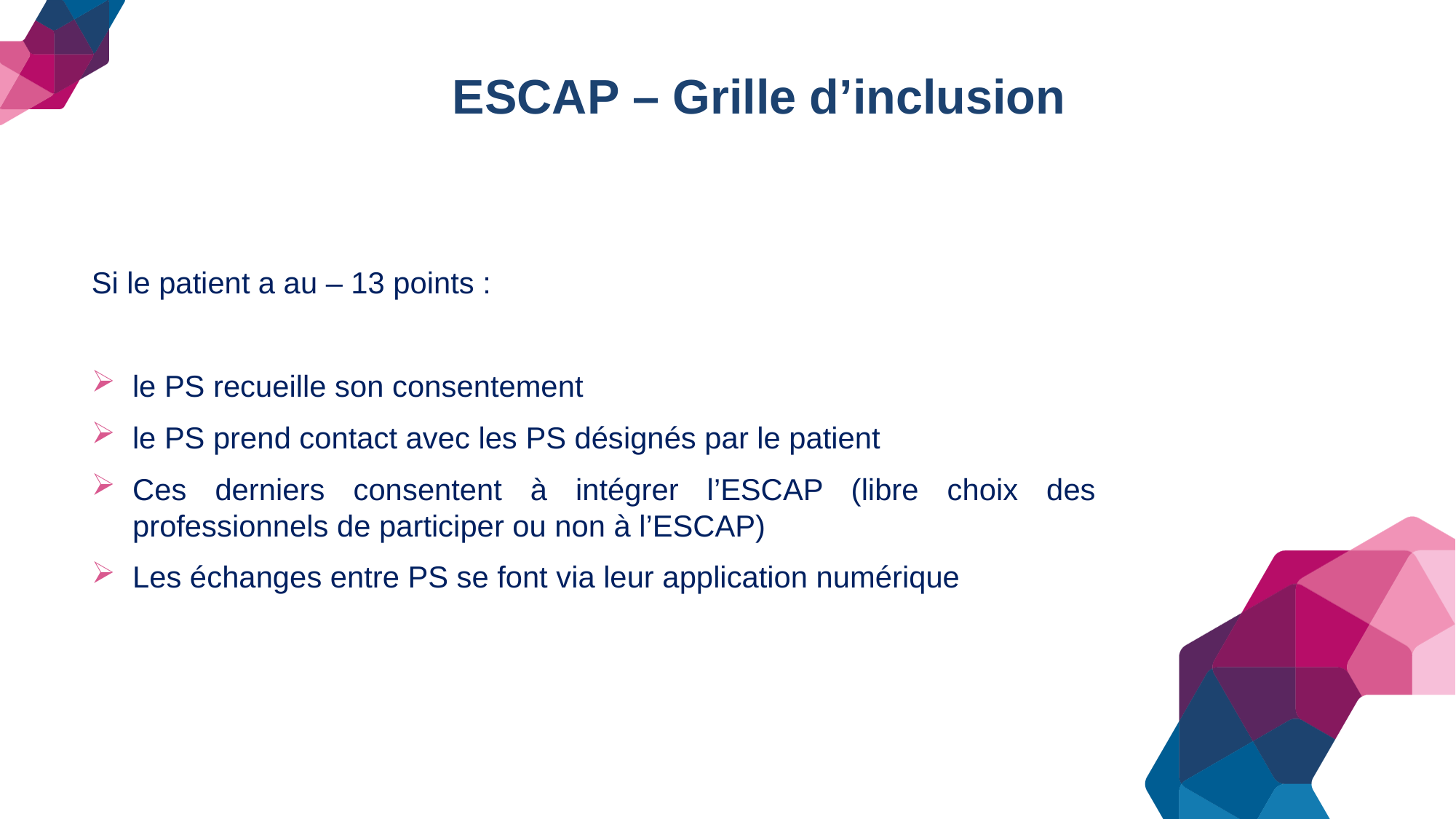

# ESCAP – Grille d’inclusion
Si le patient a au – 13 points :

le PS recueille son consentement
le PS prend contact avec les PS désignés par le patient
Ces derniers consentent à intégrer l’ESCAP (libre choix des professionnels de participer ou non à l’ESCAP)
Les échanges entre PS se font via leur application numérique